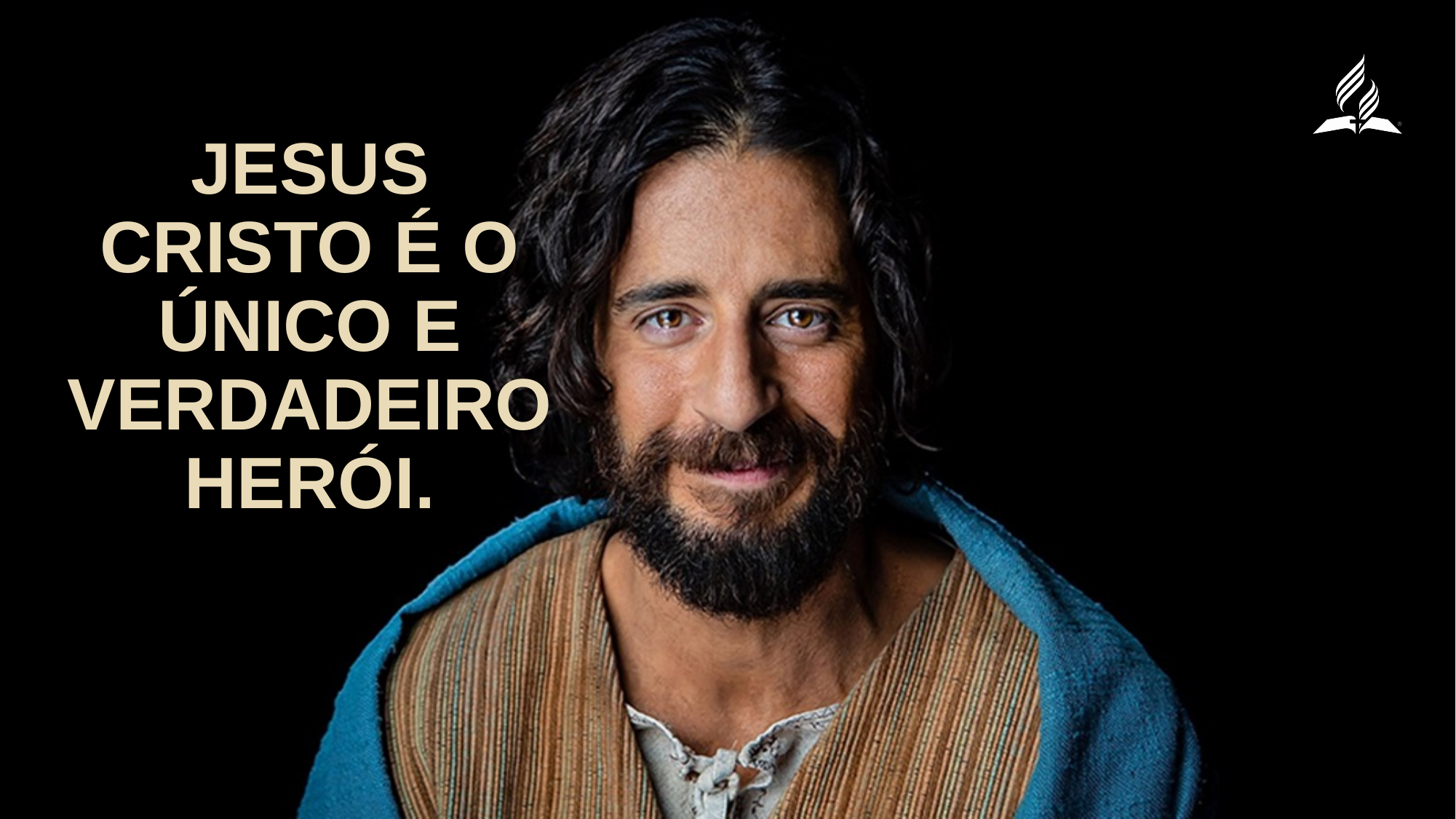

Jesus Cristo é o único e verdadeiro Herói.